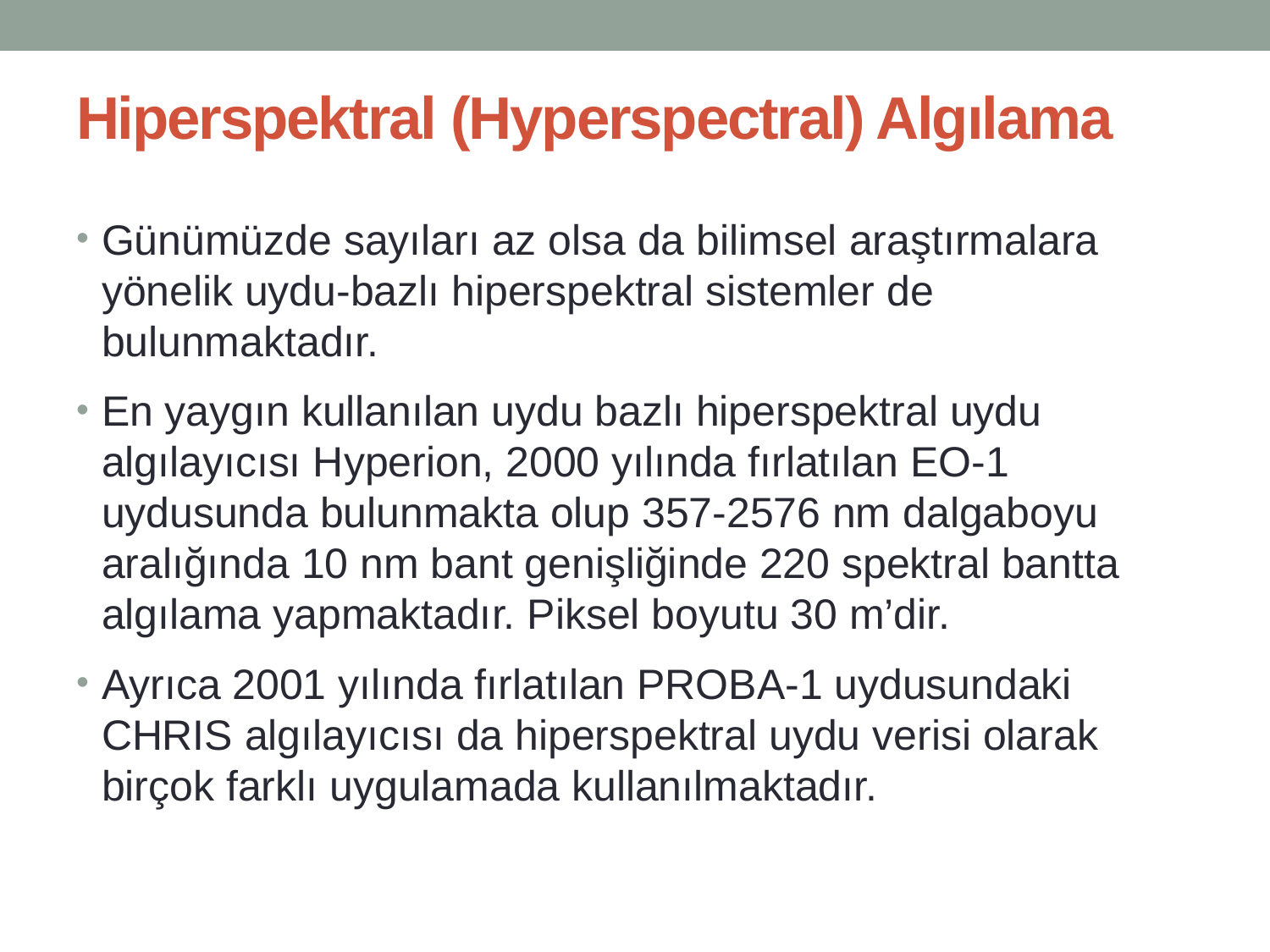

# Hiperspektral (Hyperspectral) Algılama
Günümüzde sayıları az olsa da bilimsel araştırmalara yönelik uydu-bazlı hiperspektral sistemler de bulunmaktadır.
En yaygın kullanılan uydu bazlı hiperspektral uydu algılayıcısı Hyperion, 2000 yılında fırlatılan EO-1 uydusunda bulunmakta olup 357-2576 nm dalgaboyu aralığında 10 nm bant genişliğinde 220 spektral bantta algılama yapmaktadır. Piksel boyutu 30 m’dir.
Ayrıca 2001 yılında fırlatılan PROBA-1 uydusundaki CHRIS algılayıcısı da hiperspektral uydu verisi olarak birçok farklı uygulamada kullanılmaktadır.